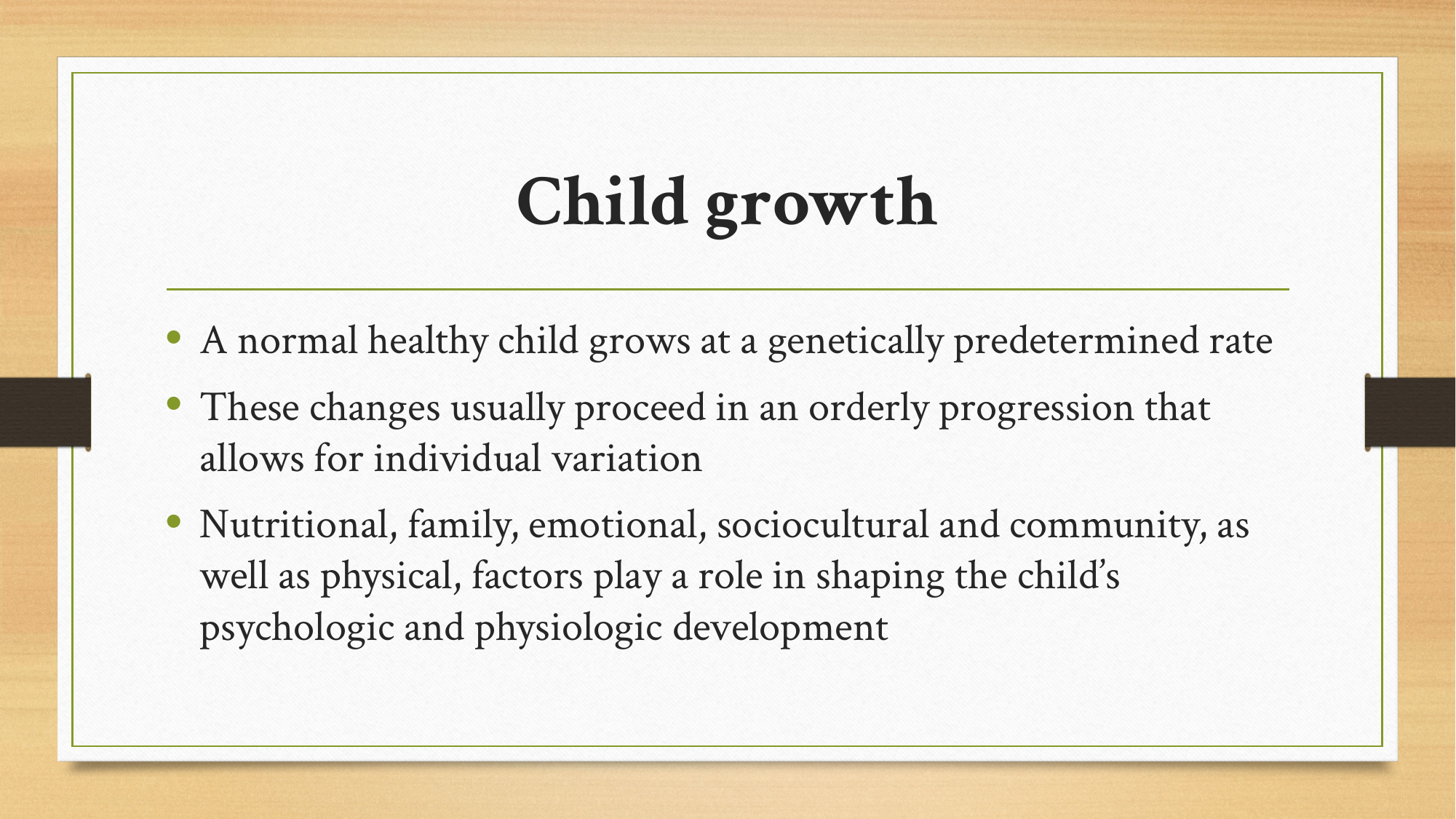

# Child growth
A normal healthy child grows at a genetically predetermined rate
These changes usually proceed in an orderly progression that allows for individual variation
Nutritional, family, emotional, sociocultural and community, as well as physical, factors play a role in shaping the child’s psychologic and physiologic development